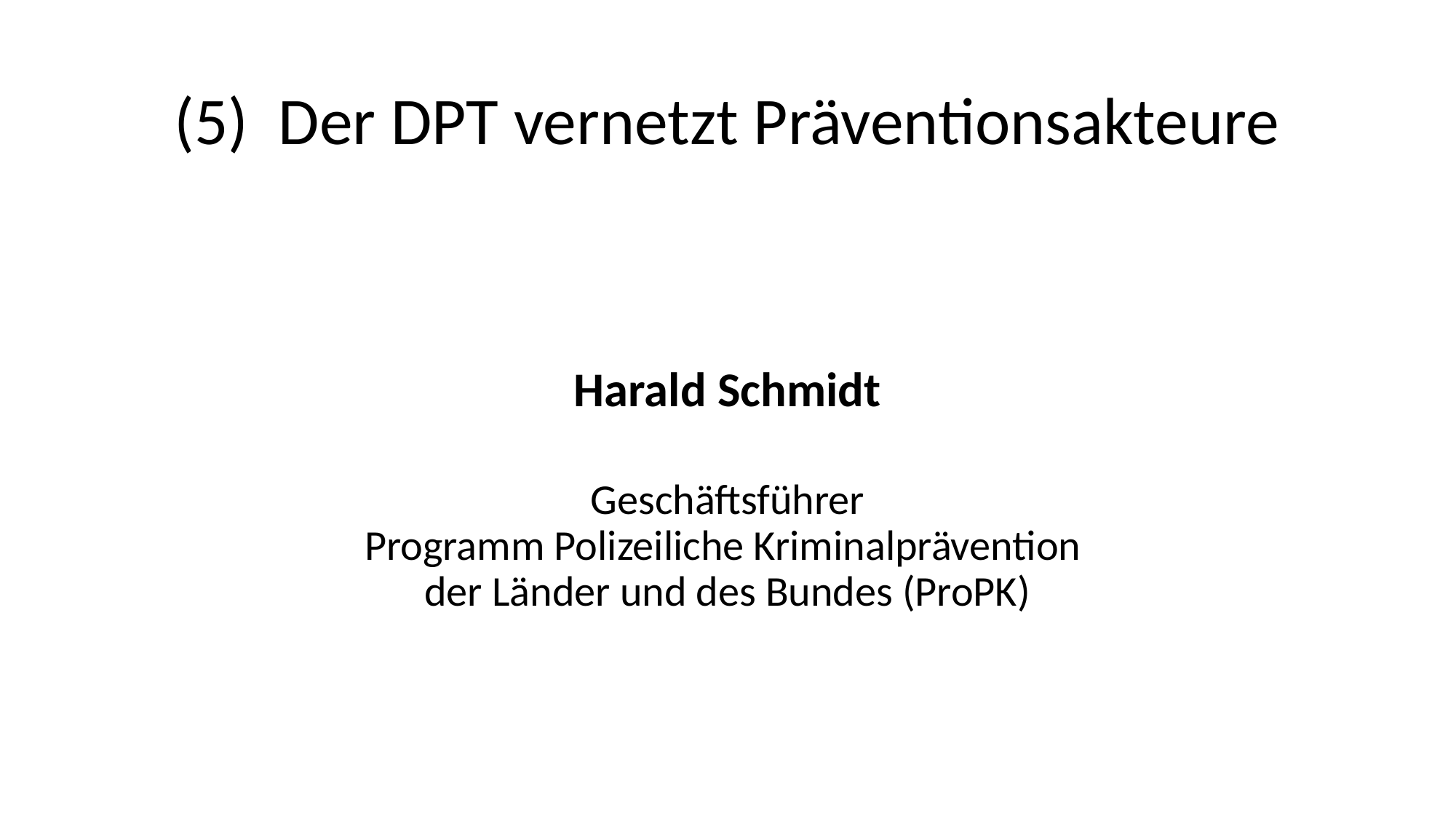

# (5)  Der DPT vernetzt Präventionsakteure

Harald Schmidt
Geschäftsführer
Programm Polizeiliche Kriminalprävention
der Länder und des Bundes (ProPK)